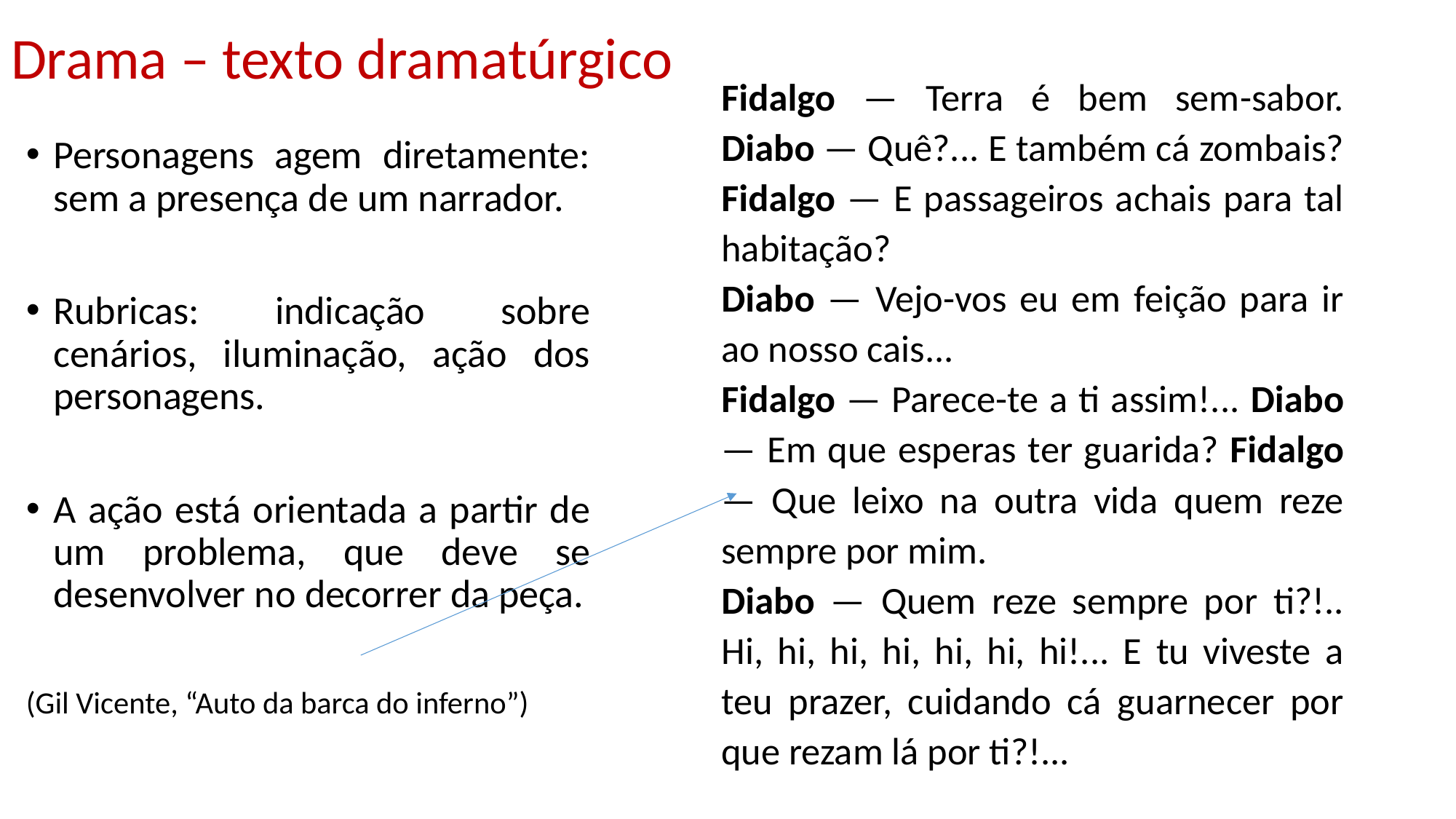

# Drama – texto dramatúrgico
Fidalgo — Terra é bem sem-sabor. Diabo — Quê?... E também cá zombais?
Fidalgo — E passageiros achais para tal habitação?
Diabo — Vejo-vos eu em feição para ir ao nosso cais...
Fidalgo — Parece-te a ti assim!... Diabo — Em que esperas ter guarida? Fidalgo — Que leixo na outra vida quem reze sempre por mim.
Diabo — Quem reze sempre por ti?!.. Hi, hi, hi, hi, hi, hi, hi!... E tu viveste a teu prazer, cuidando cá guarnecer por que rezam lá por ti?!...
Personagens agem diretamente: sem a presença de um narrador.

Rubricas: indicação sobre cenários, iluminação, ação dos personagens.

A ação está orientada a partir de um problema, que deve se desenvolver no decorrer da peça.

(Gil Vicente, “Auto da barca do inferno”)